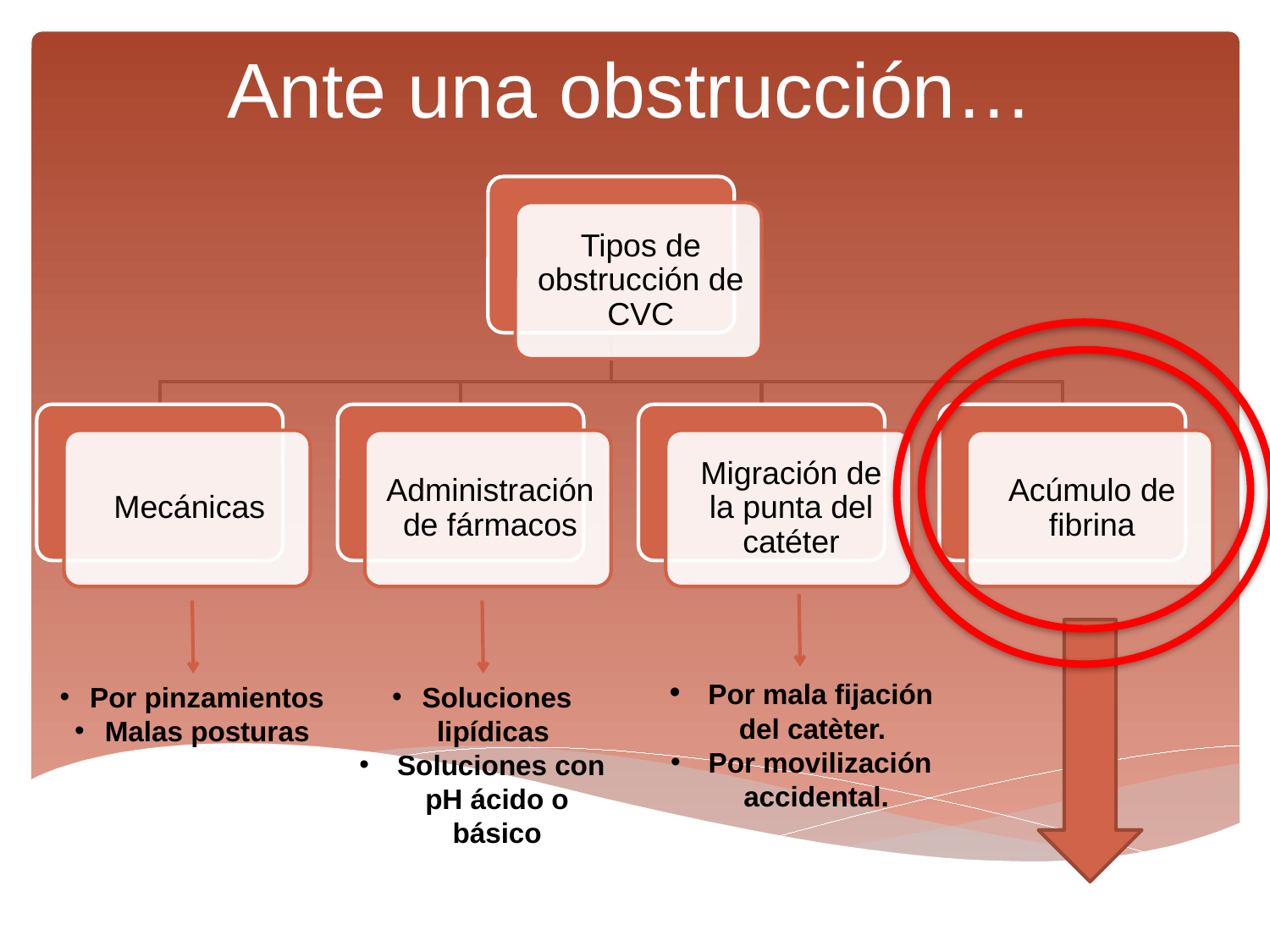

Ante una obstrucción…
Tipos de obstrucción de CVC
Mecánicas
Administración de fármacos
Migración de la punta del catéter
Acúmulo de fibrina

 Por mala fijación del catèter.
 Por movilización accidental.
Por pinzamientos
Malas posturas
Soluciones lipídicas
 Soluciones con pH ácido o básico